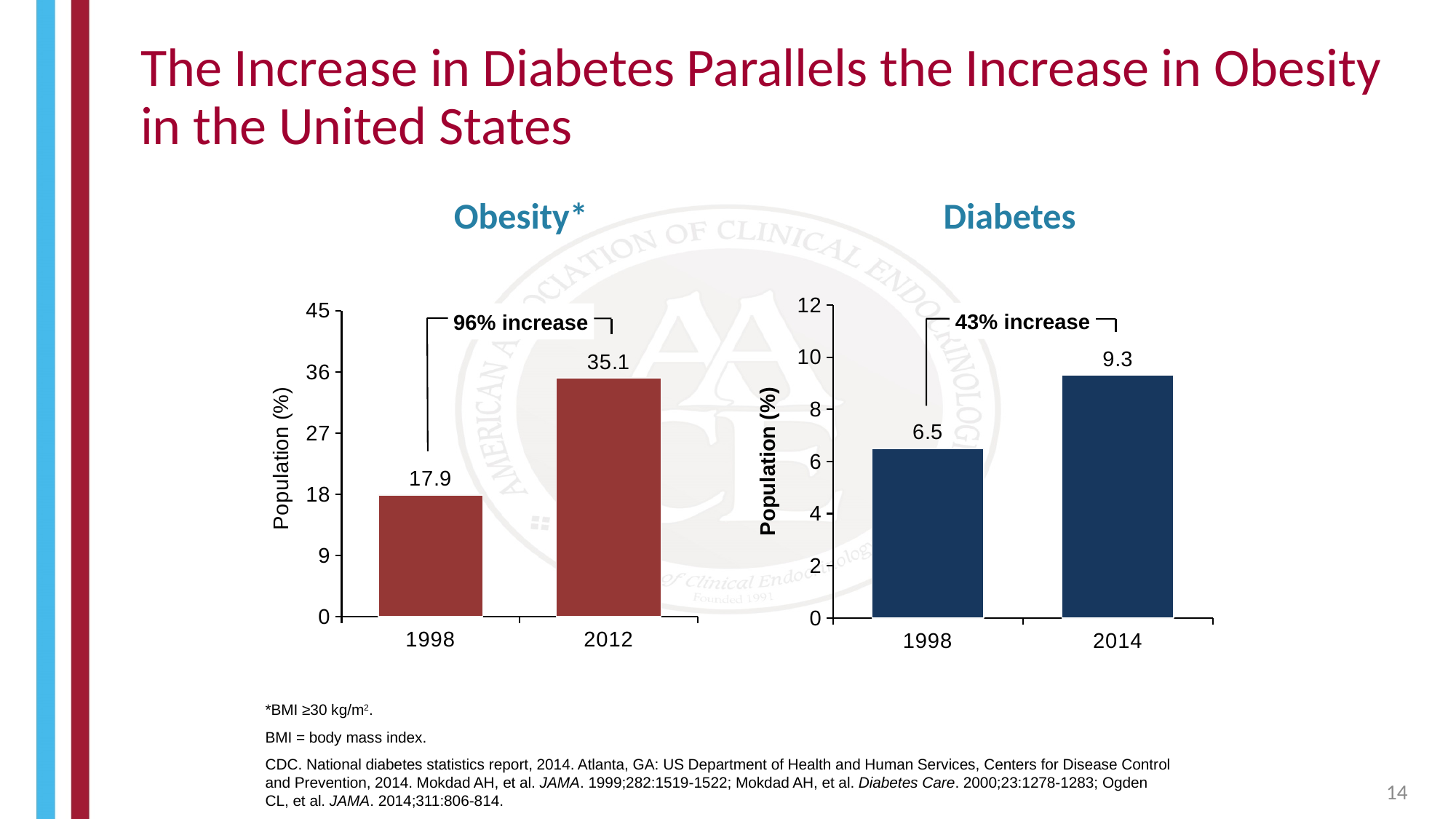

# The Increase in Diabetes Parallels the Increase in Obesity in the United States
Obesity*
Diabetes

### Chart:

| Category |  |
|---|---|
| 1998 | 6.5 |
| 2014 | 9.3 |
43% increase

### Chart:

| Category |  |
|---|---|
| 1998 | 17.9 |
| 2012 | 35.1 |
96% increase

Population (%)
*BMI ≥30 kg/m2.
BMI = body mass index.
CDC. National diabetes statistics report, 2014. Atlanta, GA: US Department of Health and Human Services, Centers for Disease Control and Prevention, 2014. Mokdad AH, et al. JAMA. 1999;282:1519-1522; Mokdad AH, et al. Diabetes Care. 2000;23:1278-1283; Ogden CL, et al. JAMA. 2014;311:806-814.
14